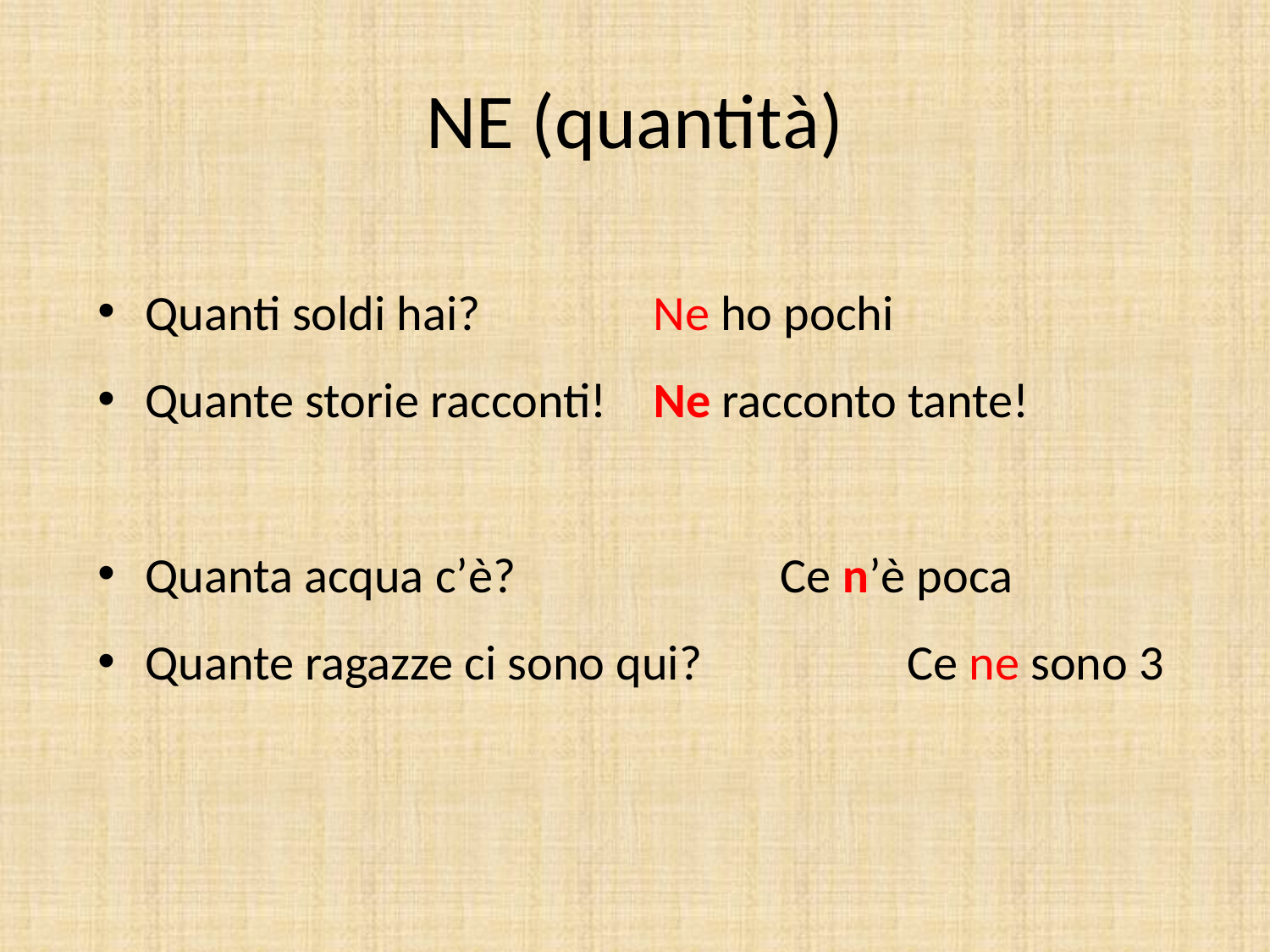

# NE (quantità)
Quanti soldi hai?		Ne ho pochi
Quante storie racconti!	Ne racconto tante!

Quanta acqua c’è?			Ce n’è poca
Quante ragazze ci sono qui? 		Ce ne sono 3